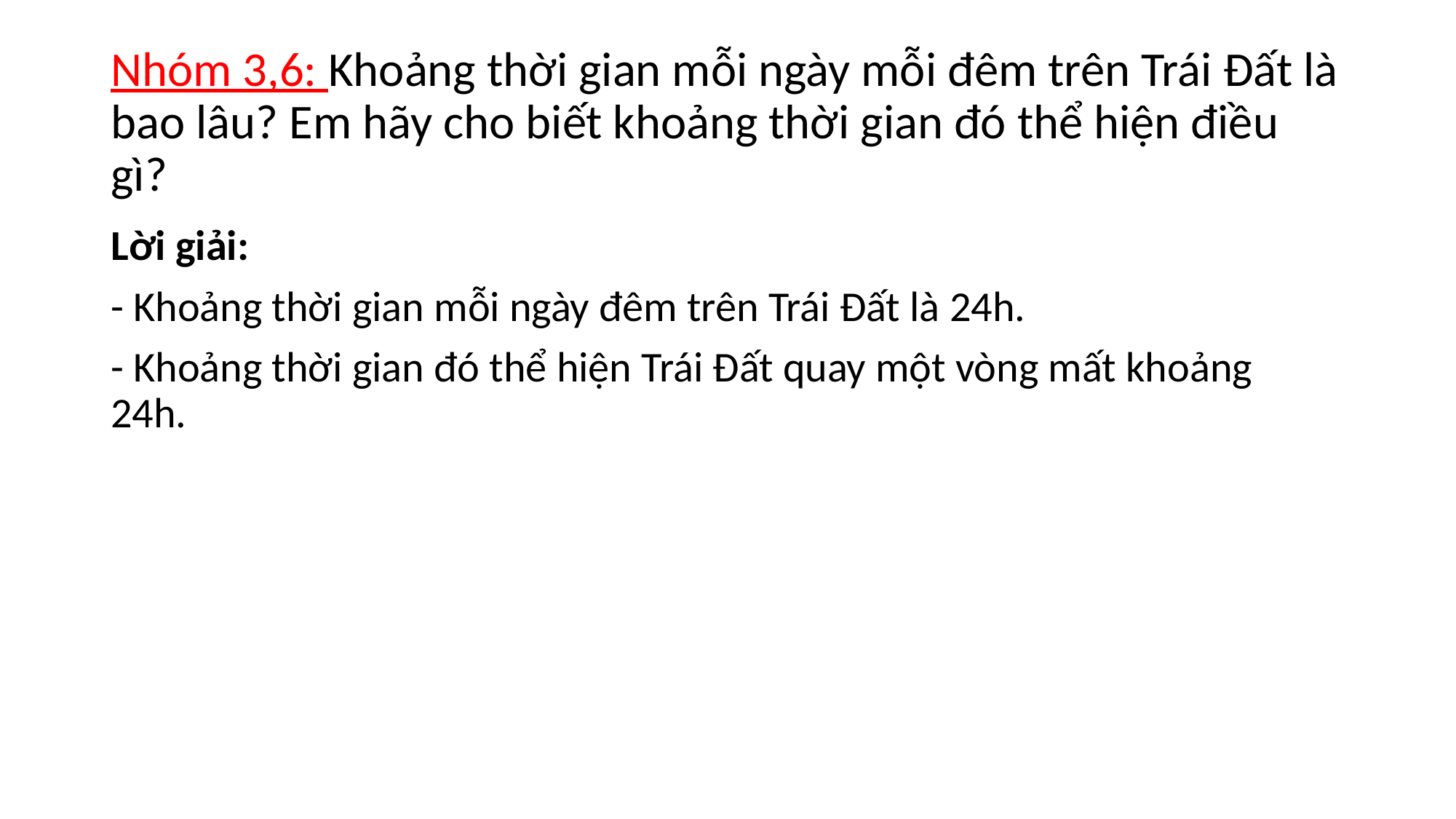

# Nhóm 3,6: Khoảng thời gian mỗi ngày mỗi đêm trên Trái Đất là bao lâu? Em hãy cho biết khoảng thời gian đó thể hiện điều gì?
Lời giải:
- Khoảng thời gian mỗi ngày đêm trên Trái Đất là 24h.
- Khoảng thời gian đó thể hiện Trái Đất quay một vòng mất khoảng 24h.